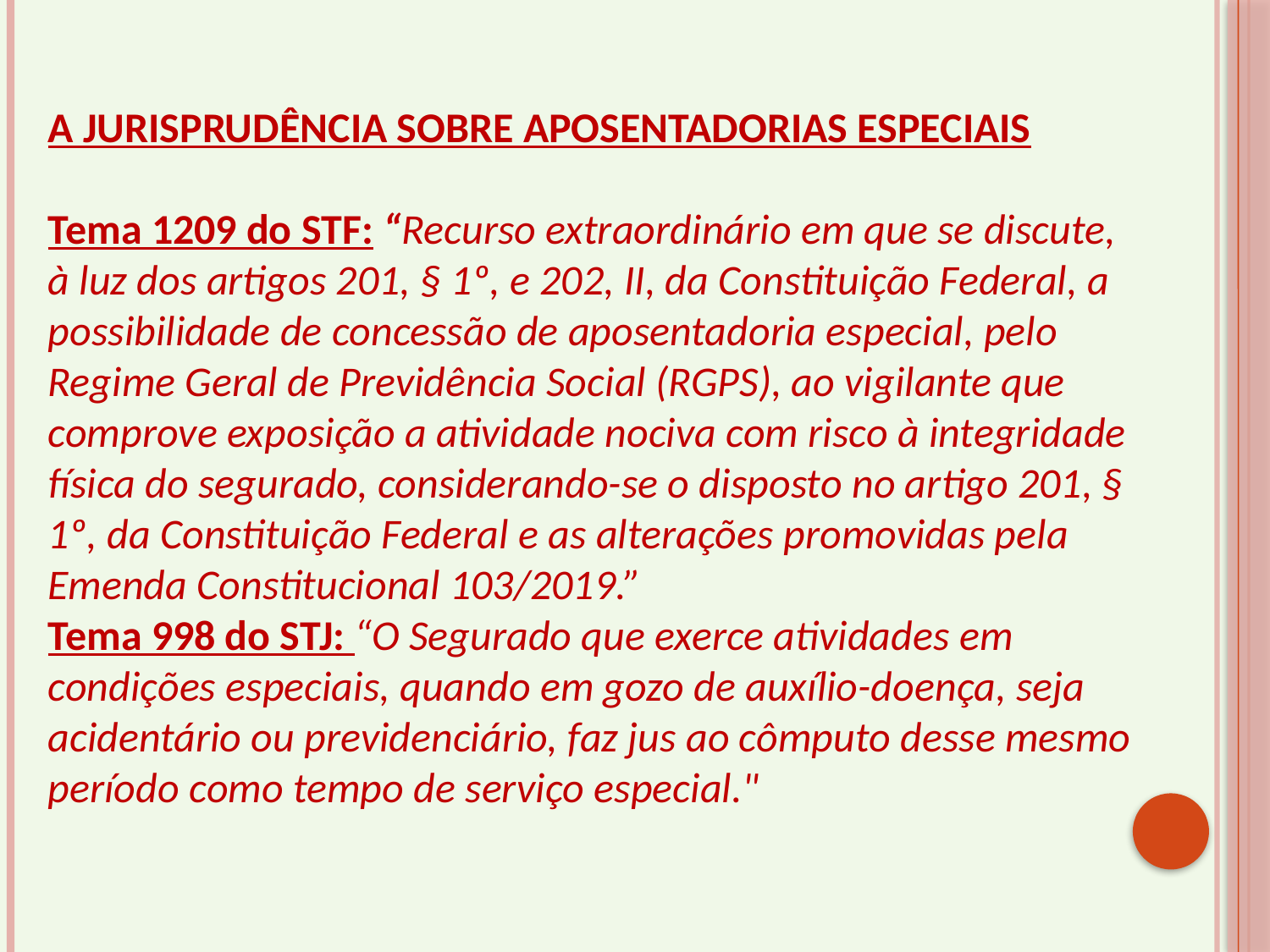

A JURISPRUDÊNCIA SOBRE APOSENTADORIAS ESPECIAIS

Tema 1209 do STF: “Recurso extraordinário em que se discute, à luz dos artigos 201, § 1º, e 202, II, da Constituição Federal, a possibilidade de concessão de aposentadoria especial, pelo Regime Geral de Previdência Social (RGPS), ao vigilante que comprove exposição a atividade nociva com risco à integridade física do segurado, considerando-se o disposto no artigo 201, § 1º, da Constituição Federal e as alterações promovidas pela Emenda Constitucional 103/2019.”
Tema 998 do STJ: “O Segurado que exerce atividades em condições especiais, quando em gozo de auxílio-doença, seja acidentário ou previdenciário, faz jus ao cômputo desse mesmo período como tempo de serviço especial."